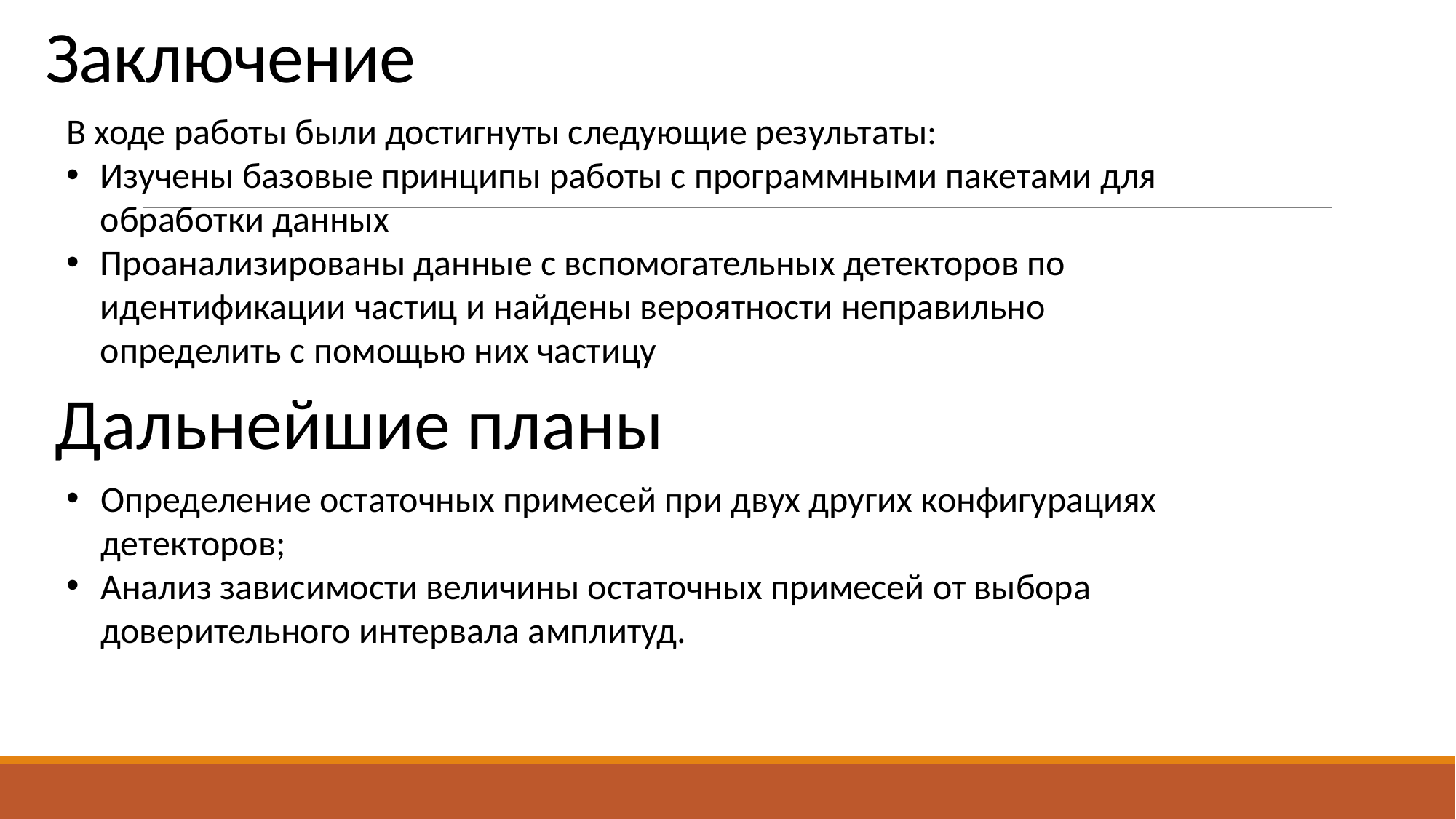

# Заключение
В ходе работы были достигнуты следующие результаты:
Изучены базовые принципы работы с программными пакетами для обработки данных
Проанализированы данные с вспомогательных детекторов по идентификации частиц и найдены вероятности неправильно определить с помощью них частицу
Дальнейшие планы
Определение остаточных примесей при двух других конфигурациях детекторов;
Анализ зависимости величины остаточных примесей от выбора доверительного интервала амплитуд.